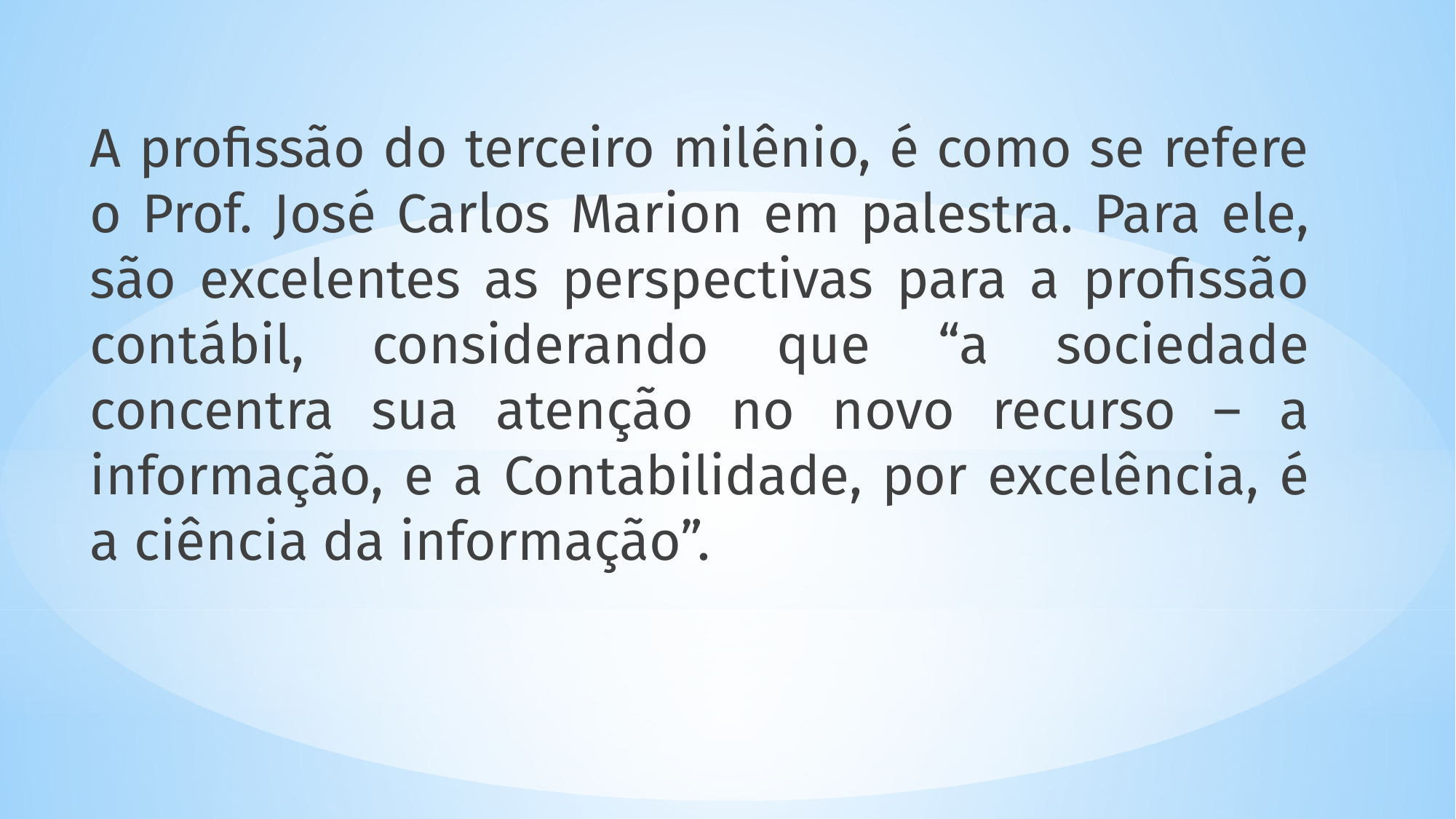

A profissão do terceiro milênio, é como se refere o Prof. José Carlos Marion em palestra. Para ele, são excelentes as perspectivas para a profissão contábil, considerando que “a sociedade concentra sua atenção no novo recurso – a informação, e a Contabilidade, por excelência, é a ciência da informação”.